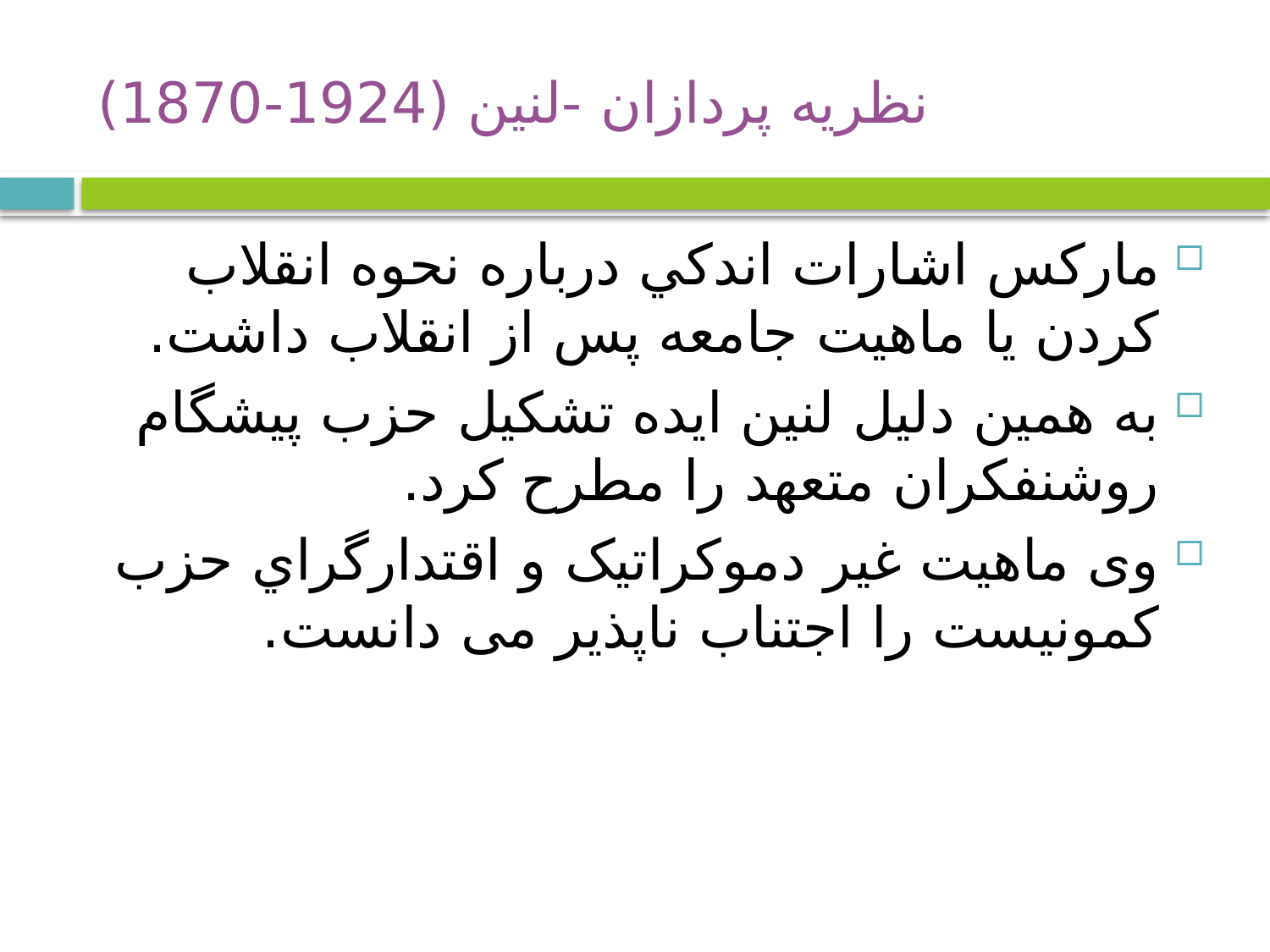

# ‍‌نظريه پردازان -لنين (1924-1870)
مارکس اشارات اندکي درباره نحوه انقلاب کردن يا ماهيت جامعه پس از انقلاب داشت.
به همین دلیل لنین ايده تشکيل حزب پيشگام روشنفکران متعهد را مطرح کرد.
وی ماهيت غير دموکراتيک و اقتدارگراي حزب کمونيست را اجتناب ناپذیر می دانست.